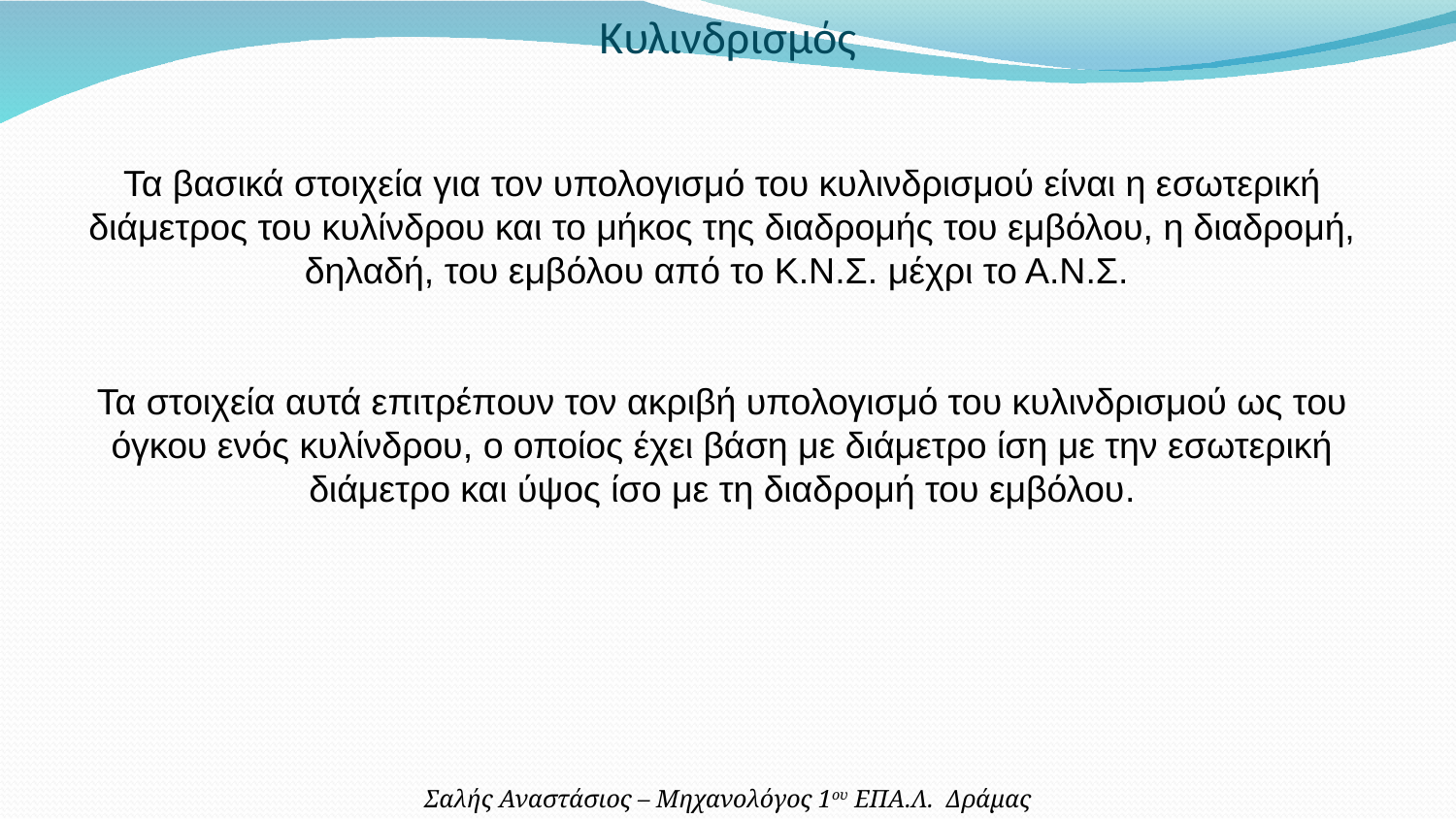

Κυλινδρισμός
Τα βασικά στοιχεία για τον υπολογισμό του κυλινδρισμού είναι η εσωτερική διάμετρος του κυλίνδρου και το μήκος της διαδρομής του εμβόλου, η διαδρομή, δηλαδή, του εμβόλου από το Κ.Ν.Σ. μέχρι το Α.Ν.Σ.

Τα στοιχεία αυτά επιτρέπουν τον ακριβή υπολογισμό του κυλινδρισμού ως του όγκου ενός κυλίνδρου, ο οποίος έχει βάση με διάμετρο ίση με την εσωτερική διάμετρο και ύψος ίσο με τη διαδρομή του εμβόλου.